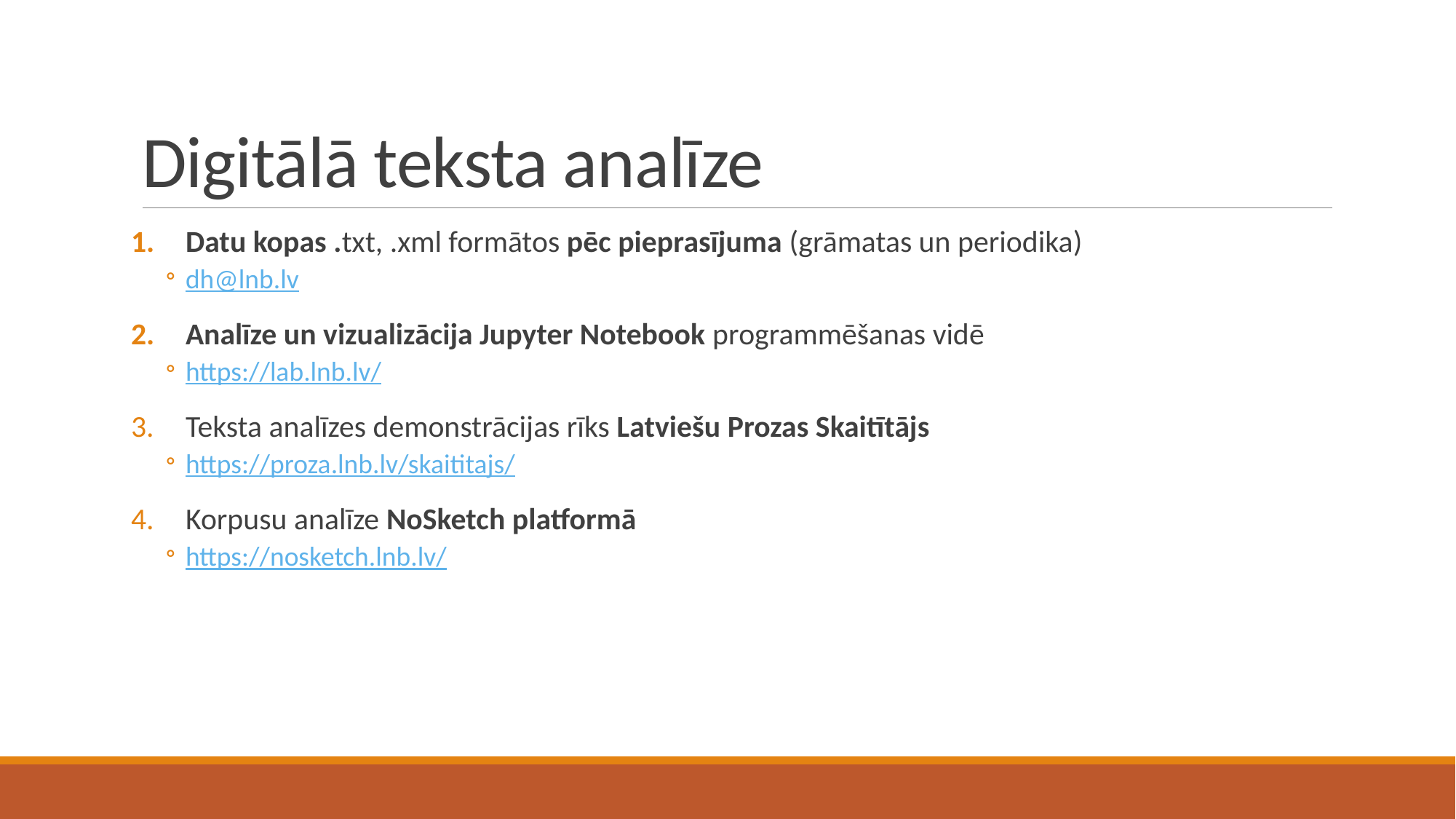

# Digitālā teksta analīze
Datu kopas .txt, .xml formātos pēc pieprasījuma (grāmatas un periodika)
dh@lnb.lv
Analīze un vizualizācija Jupyter Notebook programmēšanas vidē
https://lab.lnb.lv/
Teksta analīzes demonstrācijas rīks Latviešu Prozas Skaitītājs
https://proza.lnb.lv/skaititajs/
Korpusu analīze NoSketch platformā
https://nosketch.lnb.lv/